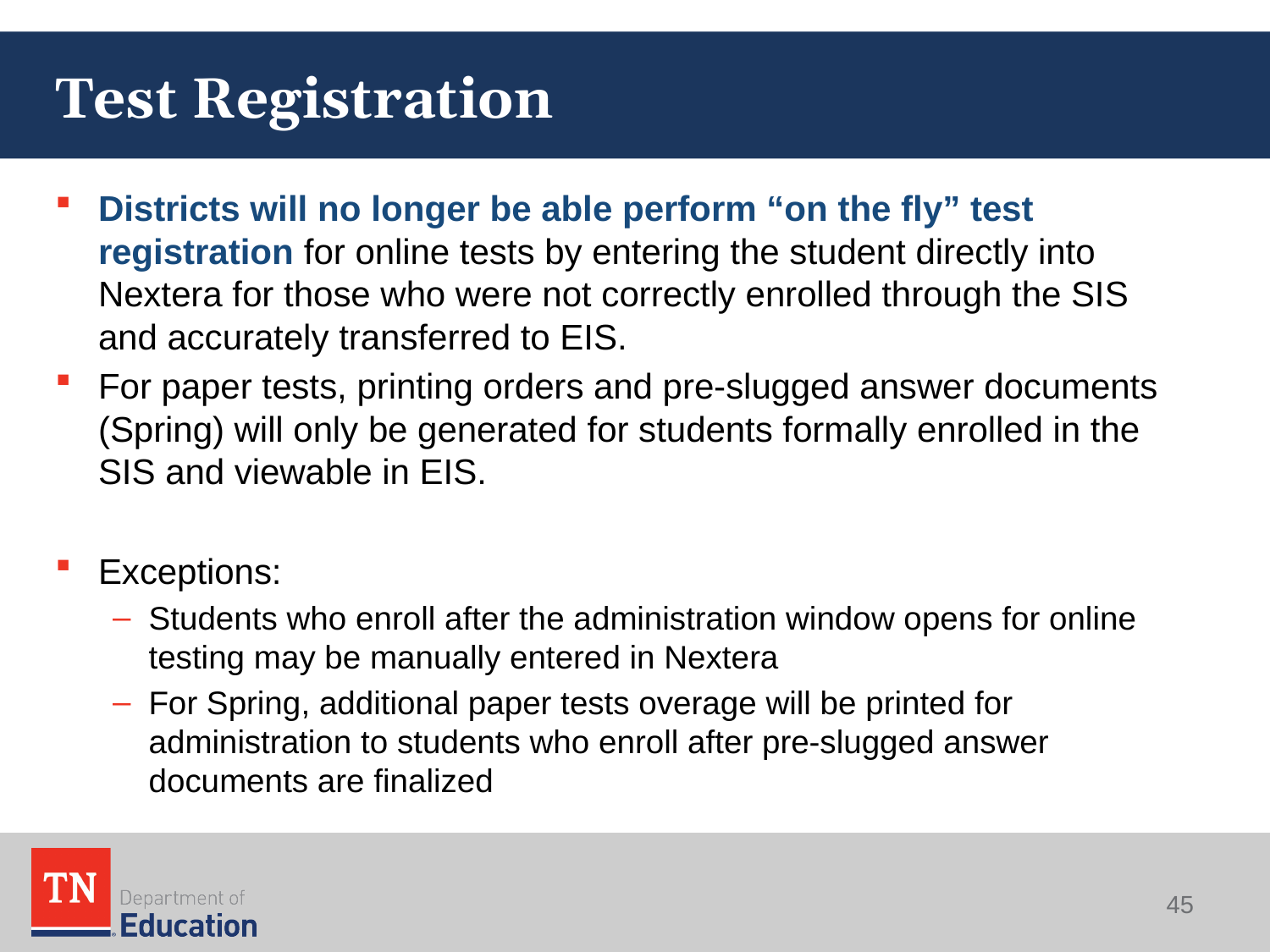

# Test Registration
Districts will no longer be able perform “on the fly” test registration for online tests by entering the student directly into Nextera for those who were not correctly enrolled through the SIS and accurately transferred to EIS.
For paper tests, printing orders and pre-slugged answer documents (Spring) will only be generated for students formally enrolled in the SIS and viewable in EIS.

Exceptions:
Students who enroll after the administration window opens for online testing may be manually entered in Nextera
For Spring, additional paper tests overage will be printed for administration to students who enroll after pre-slugged answer documents are finalized
45